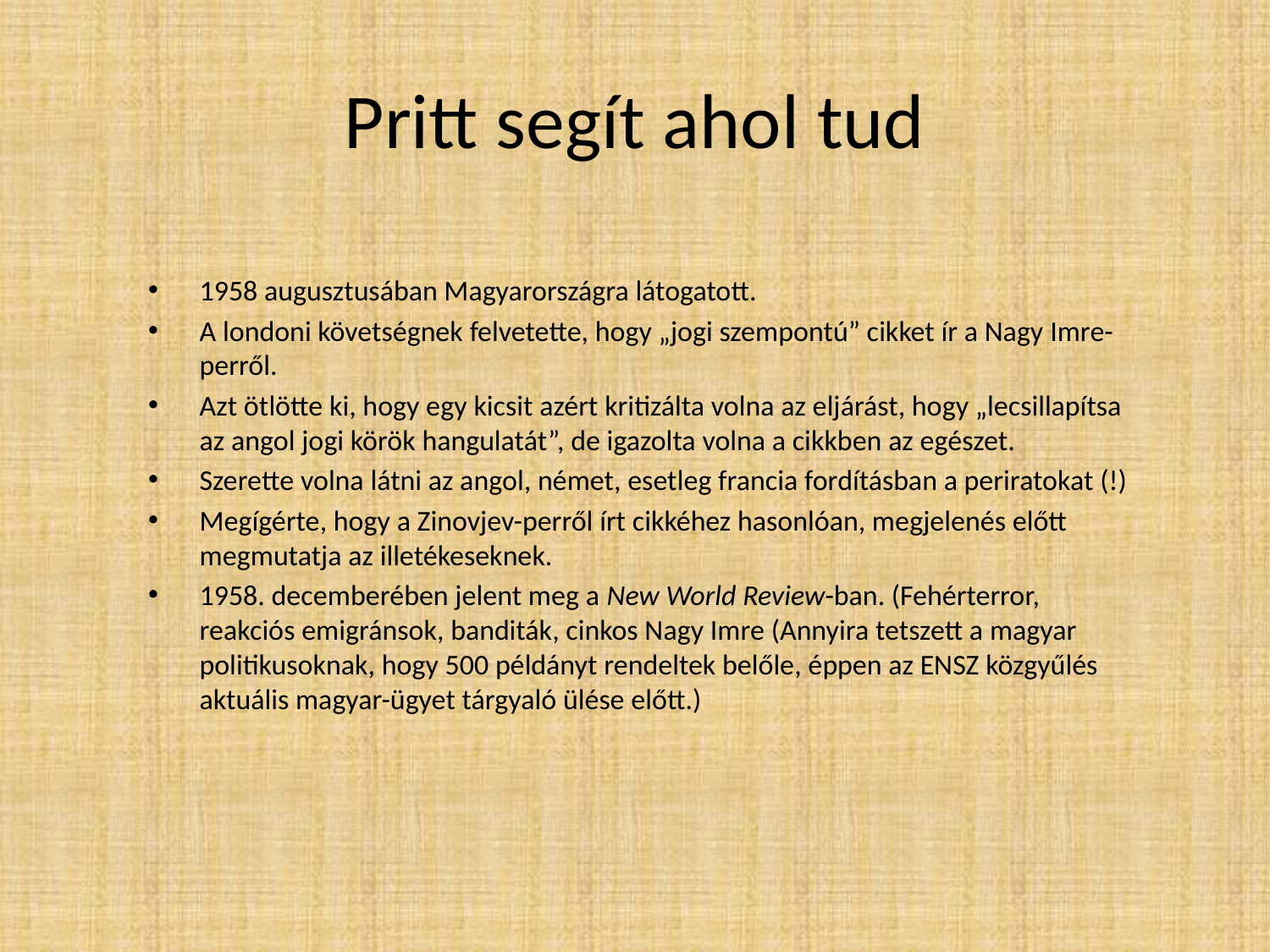

# Pritt segít ahol tud
1958 augusztusában Magyarországra látogatott.
A londoni követségnek felvetette, hogy „jogi szempontú” cikket ír a Nagy Imre-perről.
Azt ötlötte ki, hogy egy kicsit azért kritizálta volna az eljárást, hogy „lecsillapítsa az angol jogi körök hangulatát”, de igazolta volna a cikkben az egészet.
Szerette volna látni az angol, német, esetleg francia fordításban a periratokat (!)
Megígérte, hogy a Zinovjev-perről írt cikkéhez hasonlóan, megjelenés előtt megmutatja az illetékeseknek.
1958. decemberében jelent meg a New World Review-ban. (Fehérterror, reakciós emigránsok, banditák, cinkos Nagy Imre (Annyira tetszett a magyar politikusoknak, hogy 500 példányt rendeltek belőle, éppen az ENSZ közgyűlés aktuális magyar-ügyet tárgyaló ülése előtt.)